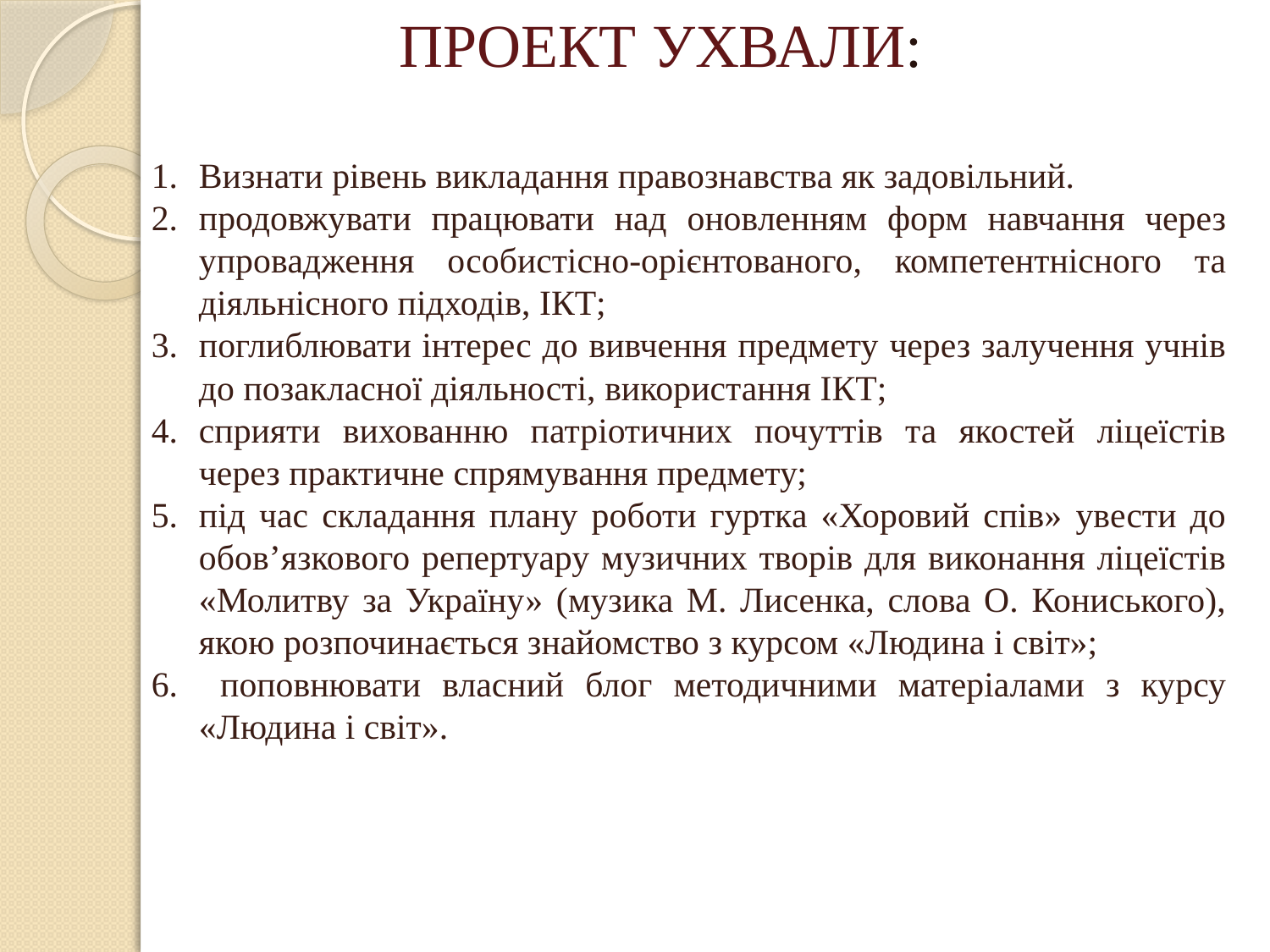

# ПРОЕКТ УХВАЛИ:

Визнати рівень викладання правознавства як задовільний.
продовжувати працювати над оновленням форм навчання через упровадження особистісно-орієнтованого, компетентнісного та діяльнісного підходів, ІКТ;
поглиблювати інтерес до вивчення предмету через залучення учнів до позакласної діяльності, використання ІКТ;
сприяти вихованню патріотичних почуттів та якостей ліцеїстів через практичне спрямування предмету;
під час складання плану роботи гуртка «Хоровий спів» увести до обов’язкового репертуару музичних творів для виконання ліцеїстів «Молитву за Україну» (музика М. Лисенка, слова О. Кониського), якою розпочинається знайомство з курсом «Людина і світ»;
 поповнювати власний блог методичними матеріалами з курсу «Людина і світ».